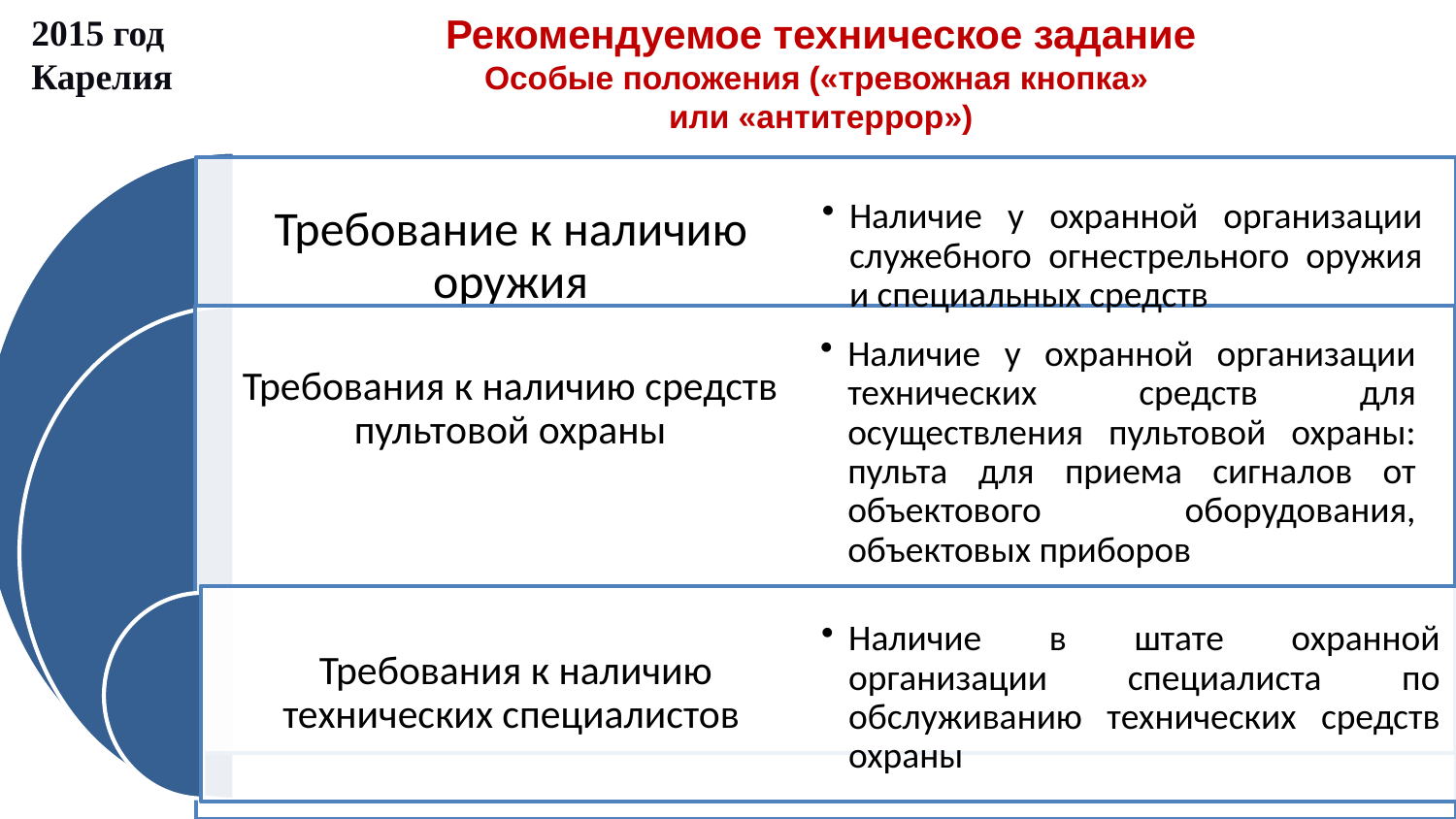

# Рекомендуемое техническое задание Особые положения («тревожная кнопка» или «антитеррор»)
2015 год
Карелия
Требование к наличию оружия
Требования к наличию средств пультовой охраны
Требования к наличию технических специалистов
Наличие у охранной организации служебного огнестрельного оружия и специальных средств
Наличие у охранной организации технических средств для осуществления пультовой охраны: пульта для приема сигналов от объектового оборудования, объектовых приборов

Наличие в штате охранной организации специалиста по обслуживанию технических средств охраны